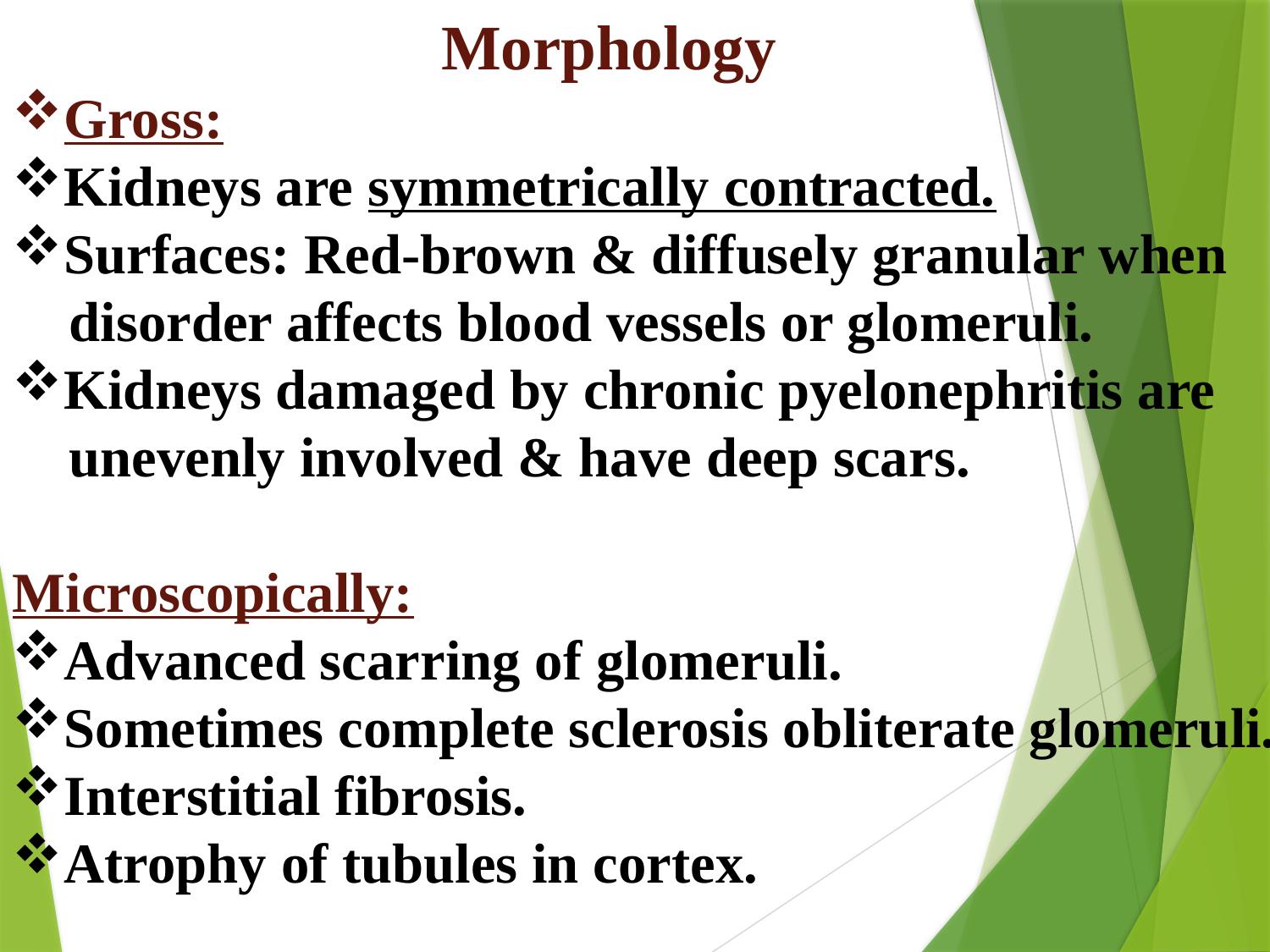

Morphology
Gross:
Kidneys are symmetrically contracted.
Surfaces: Red-brown & diffusely granular when
    disorder affects blood vessels or glomeruli.
Kidneys damaged by chronic pyelonephritis are
    unevenly involved & have deep scars.

Microscopically:
Advanced scarring of glomeruli.
Sometimes complete sclerosis obliterate glomeruli.
Interstitial fibrosis.
Atrophy of tubules in cortex.